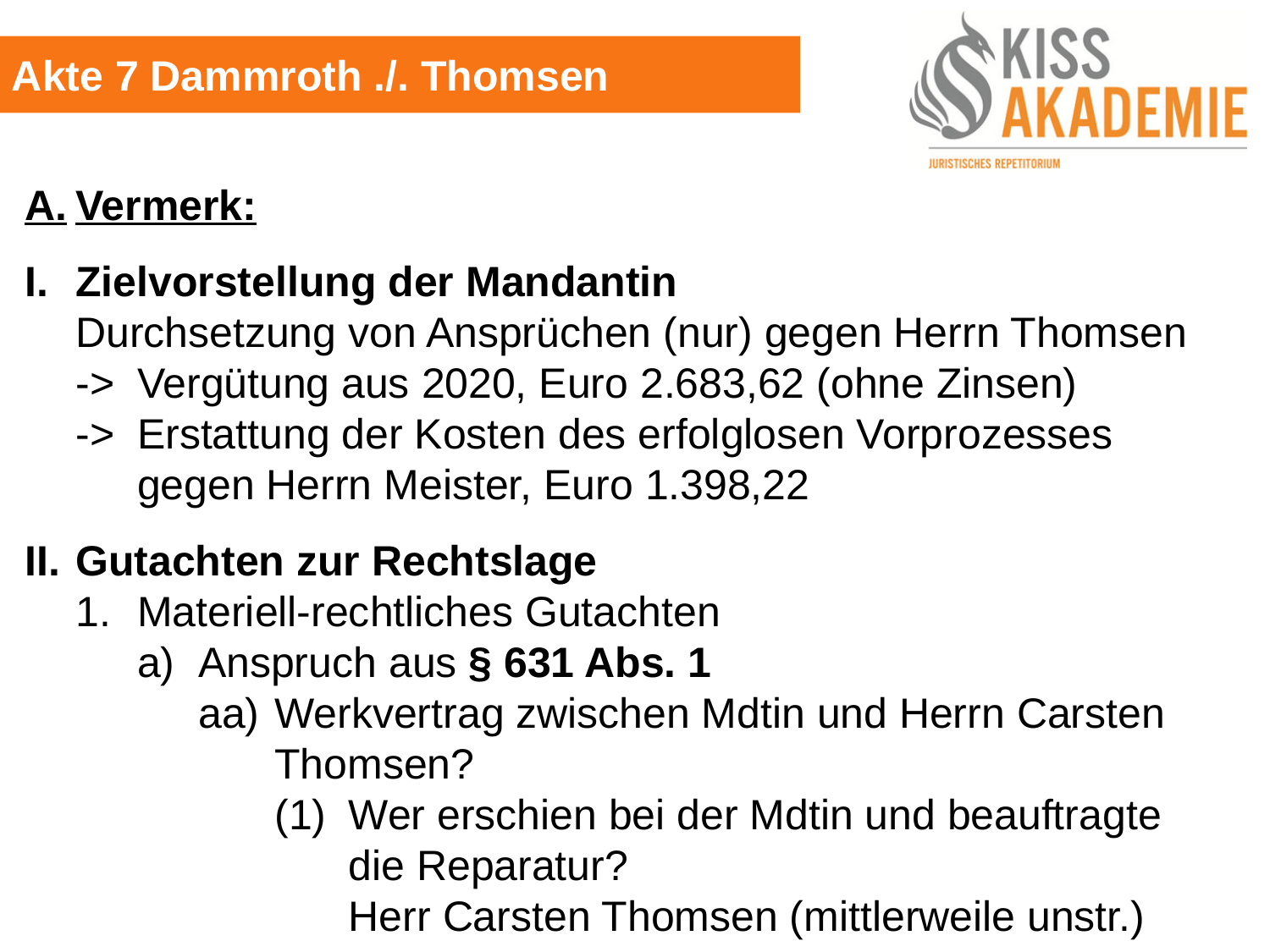

Akte 7 Dammroth ./. Thomsen

A.	Vermerk:

I. 	Zielvorstellung der Mandantin
	Durchsetzung von Ansprüchen (nur) gegen Herrn Thomsen
	->	Vergütung aus 2020, Euro 2.683,62 (ohne Zinsen)
	->	Erstattung der Kosten des erfolglosen Vorprozesses			gegen Herrn Meister, Euro 1.398,22

II.	Gutachten zur Rechtslage
	1.	Materiell-rechtliches Gutachten
		a)	Anspruch aus § 631 Abs. 1
			aa)	Werkvertrag zwischen Mdtin und Herrn Carsten					Thomsen?
				(1)	Wer erschien bei der Mdtin und beauftragte						die Reparatur?
					Herr Carsten Thomsen (mittlerweile unstr.)